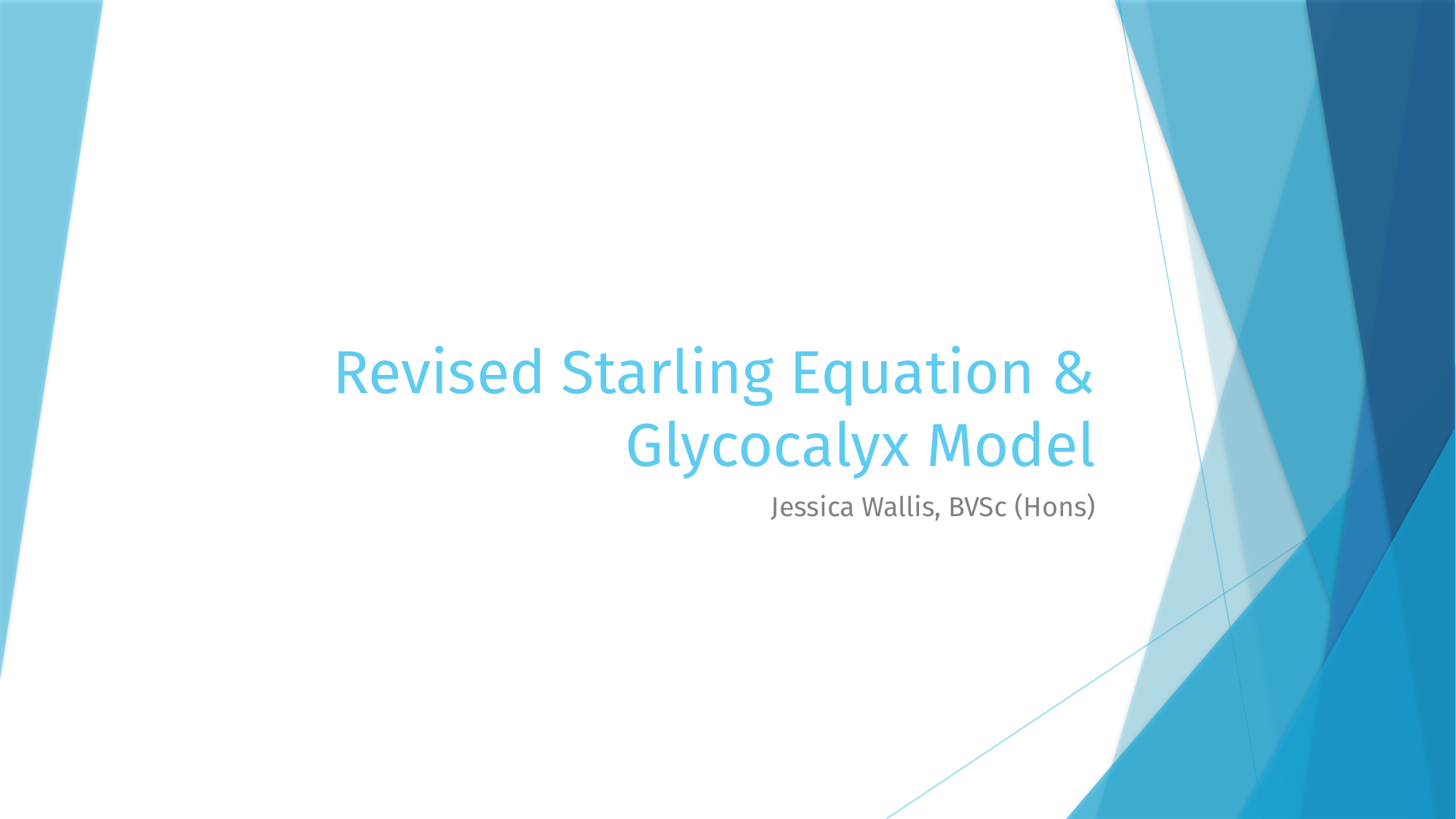

# Revised Starling Equation & Glycocalyx Model
Jessica Wallis, BVSc (Hons)